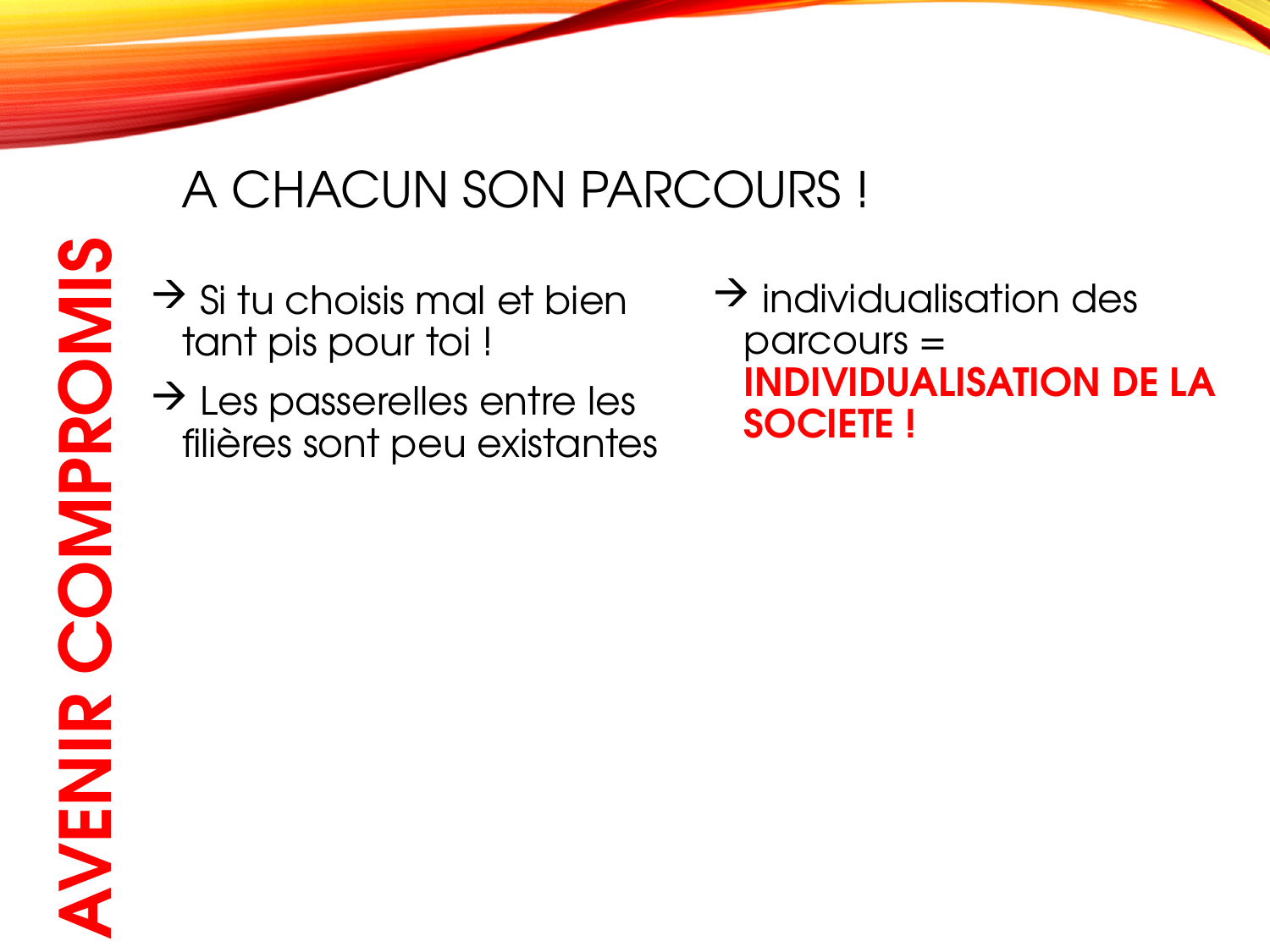

A chacun son parcours !
 individualisation des parcours = INDIVIDUALISATION DE LA SOCIETE !
 Si tu choisis mal et bien tant pis pour toi !
 Les passerelles entre les filières sont peu existantes
# Avenir compromis